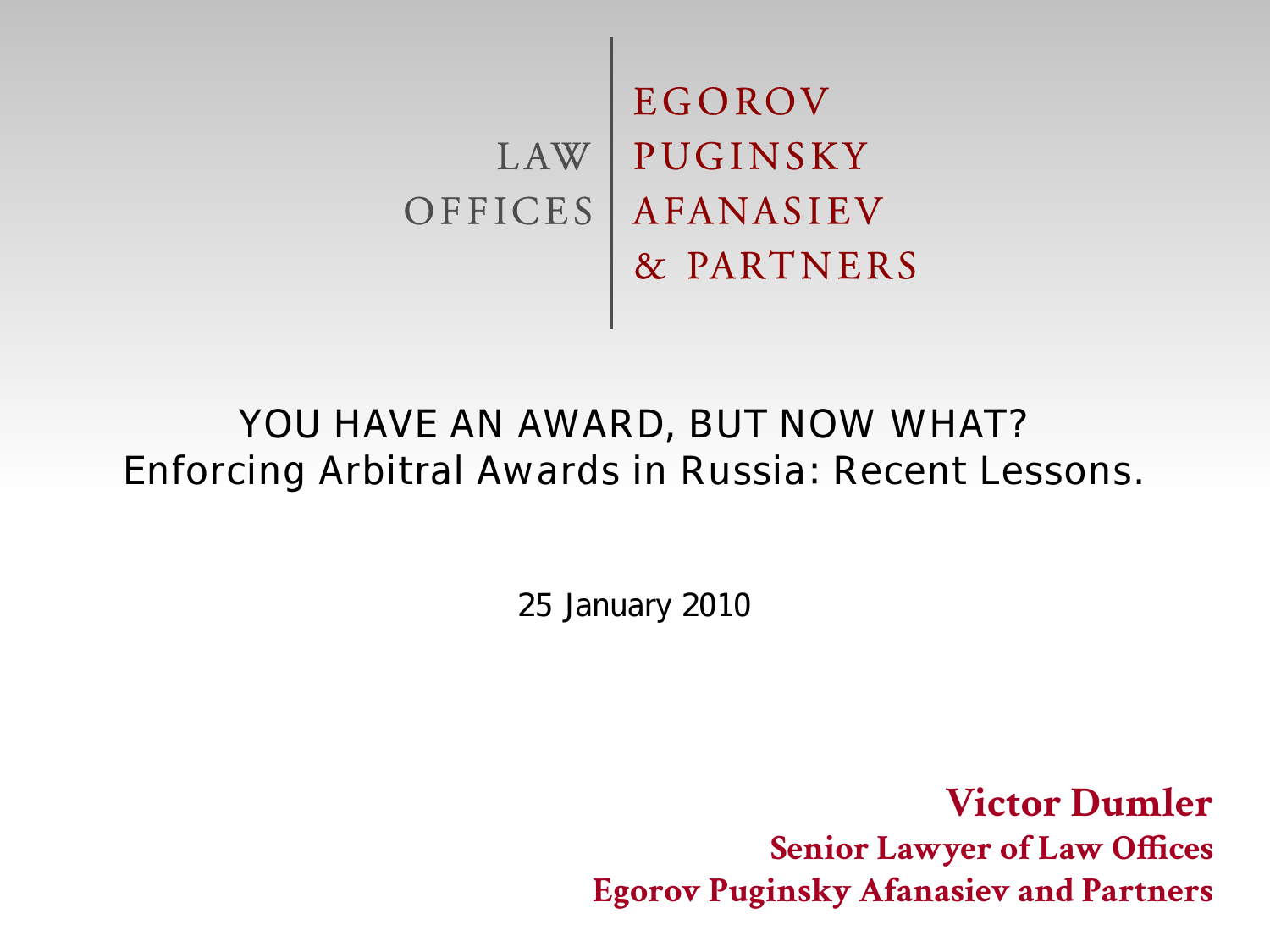

YOU HAVE AN AWARD, BUT NOW WHAT?
Enforcing Arbitral Awards in Russia: Recent Lessons.

			         25 January 2010

Victor Dumler
Senior Lawyer of Law Offices
Egorov Puginsky Afanasiev and Partners